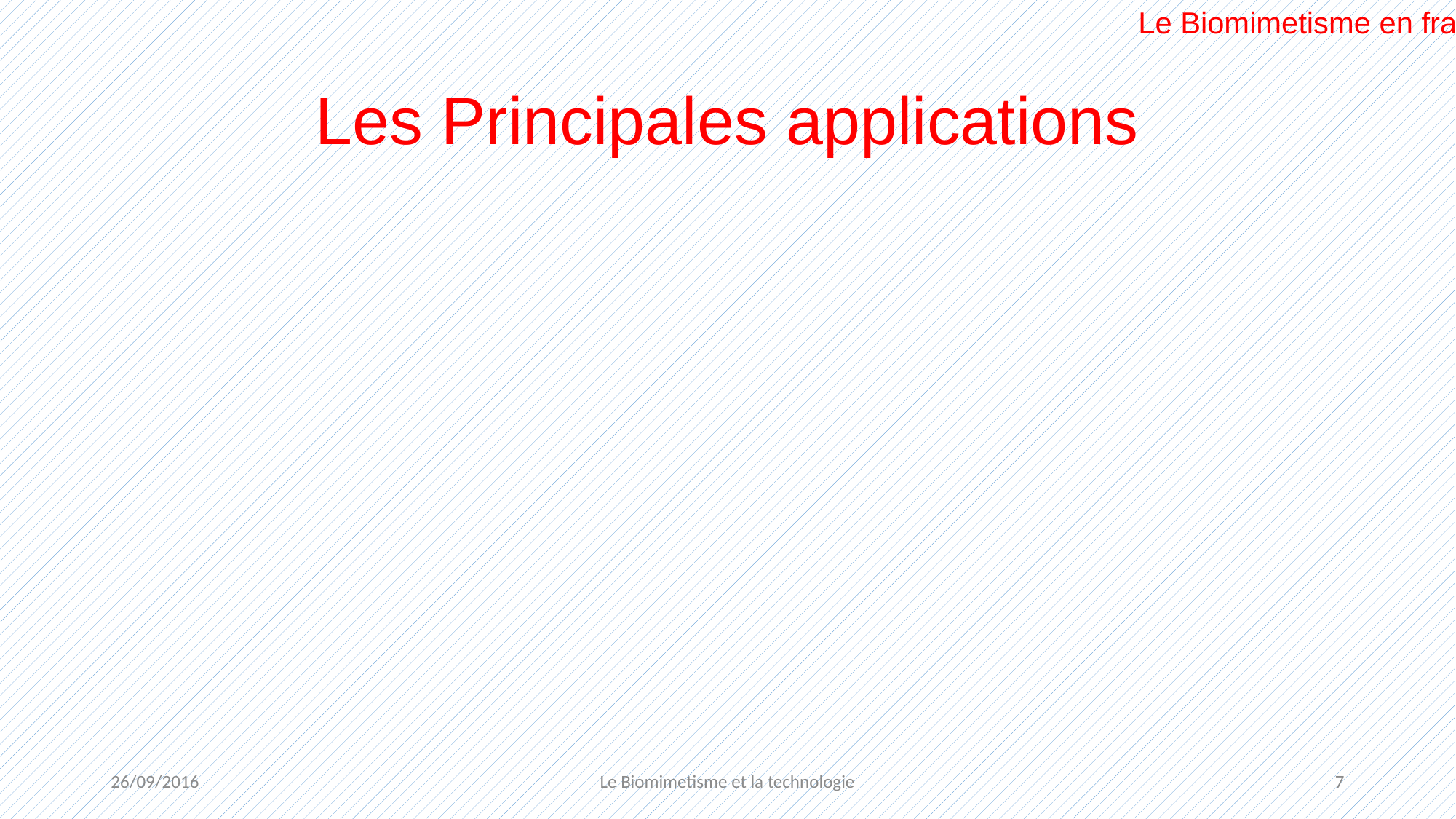

Le Biomimetisme en france
# Les Principales applications

26/09/2016
Le Biomimetisme et la technologie
7